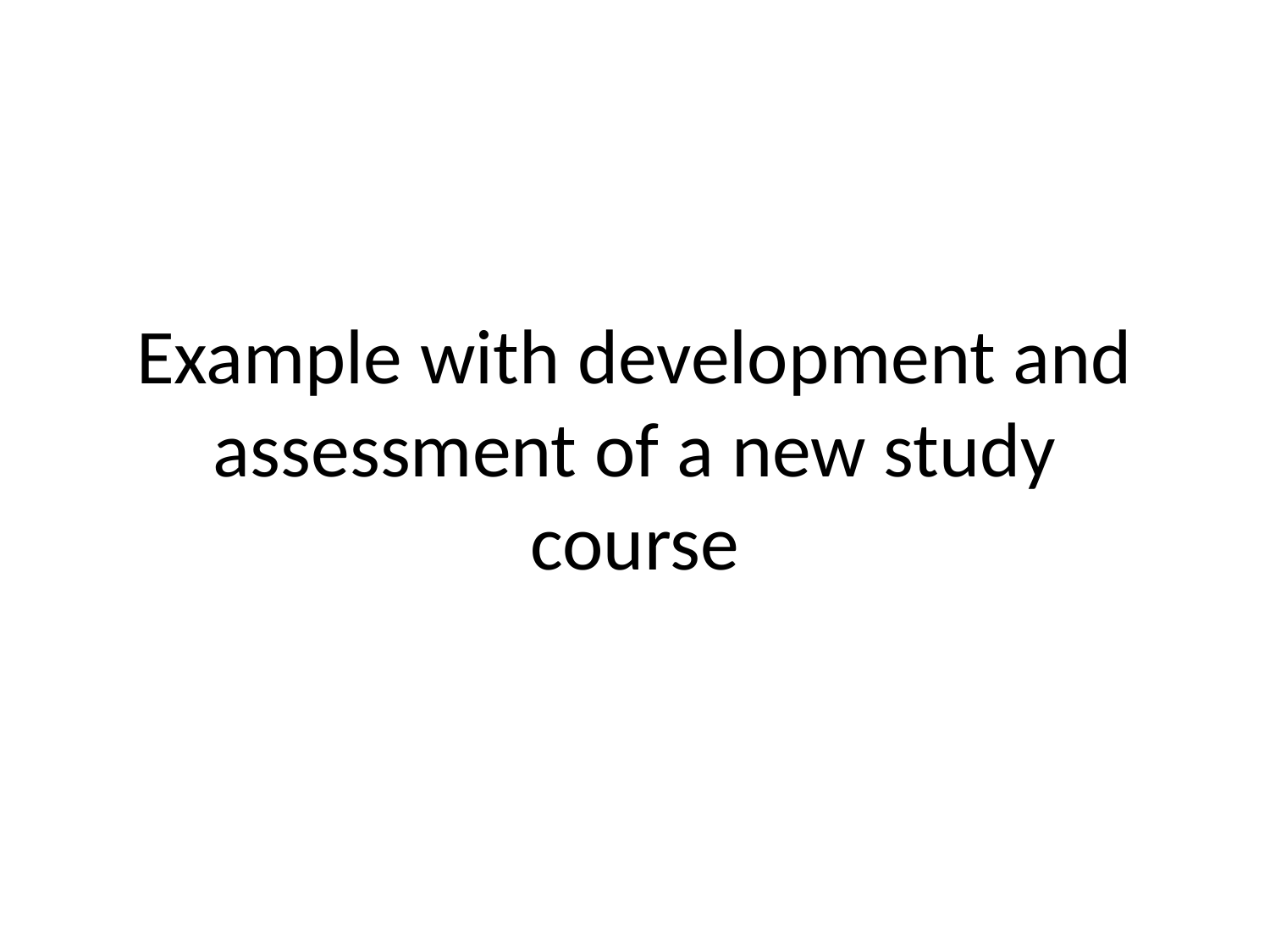

# Example with development and assessment of a new study course